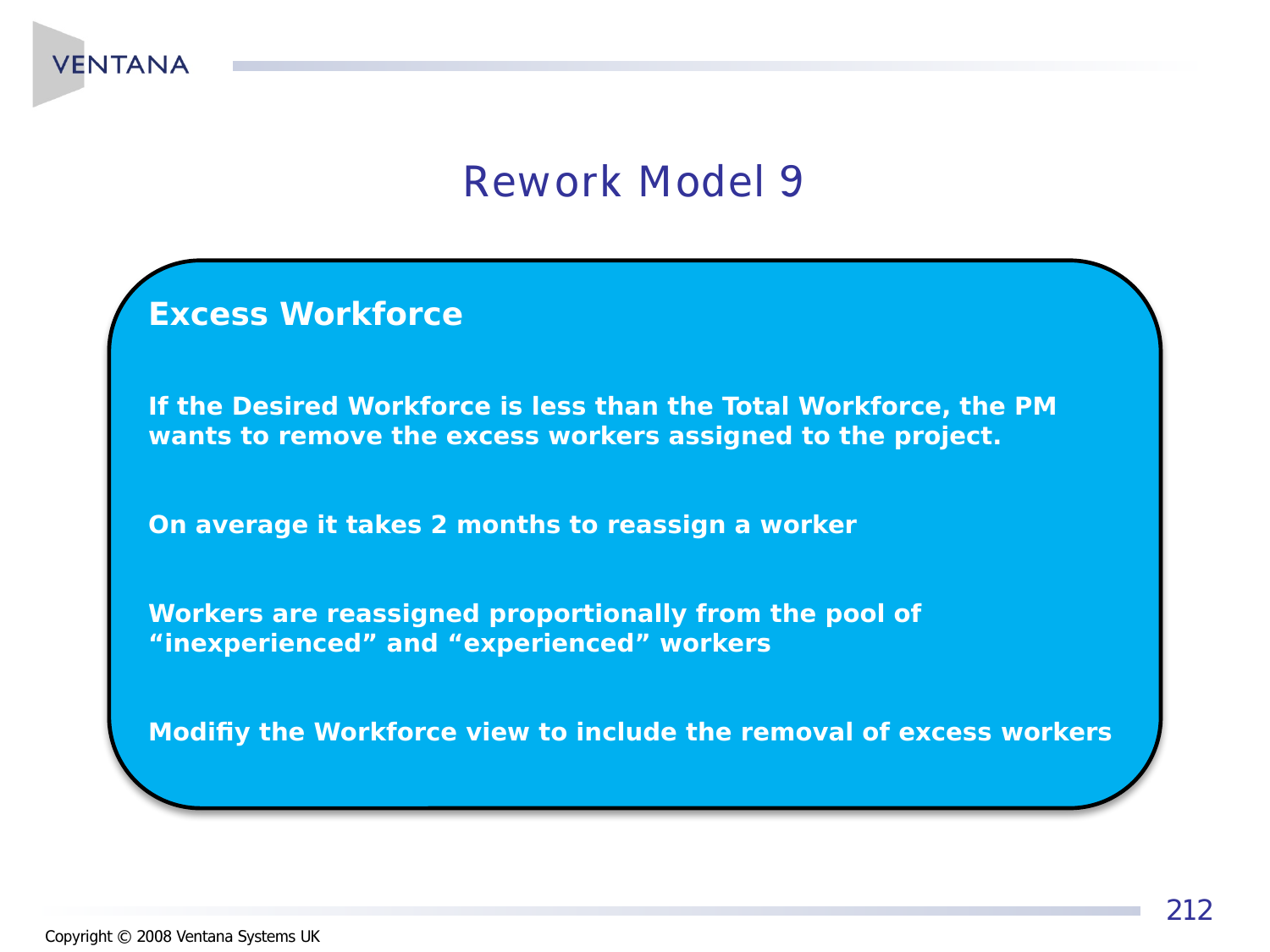

# Rework Model 9
Excess Workforce

If the Desired Workforce is less than the Total Workforce, the PM wants to remove the excess workers assigned to the project.

On average it takes 2 months to reassign a worker

Workers are reassigned proportionally from the pool of “inexperienced” and “experienced” workers

Modifiy the Workforce view to include the removal of excess workers